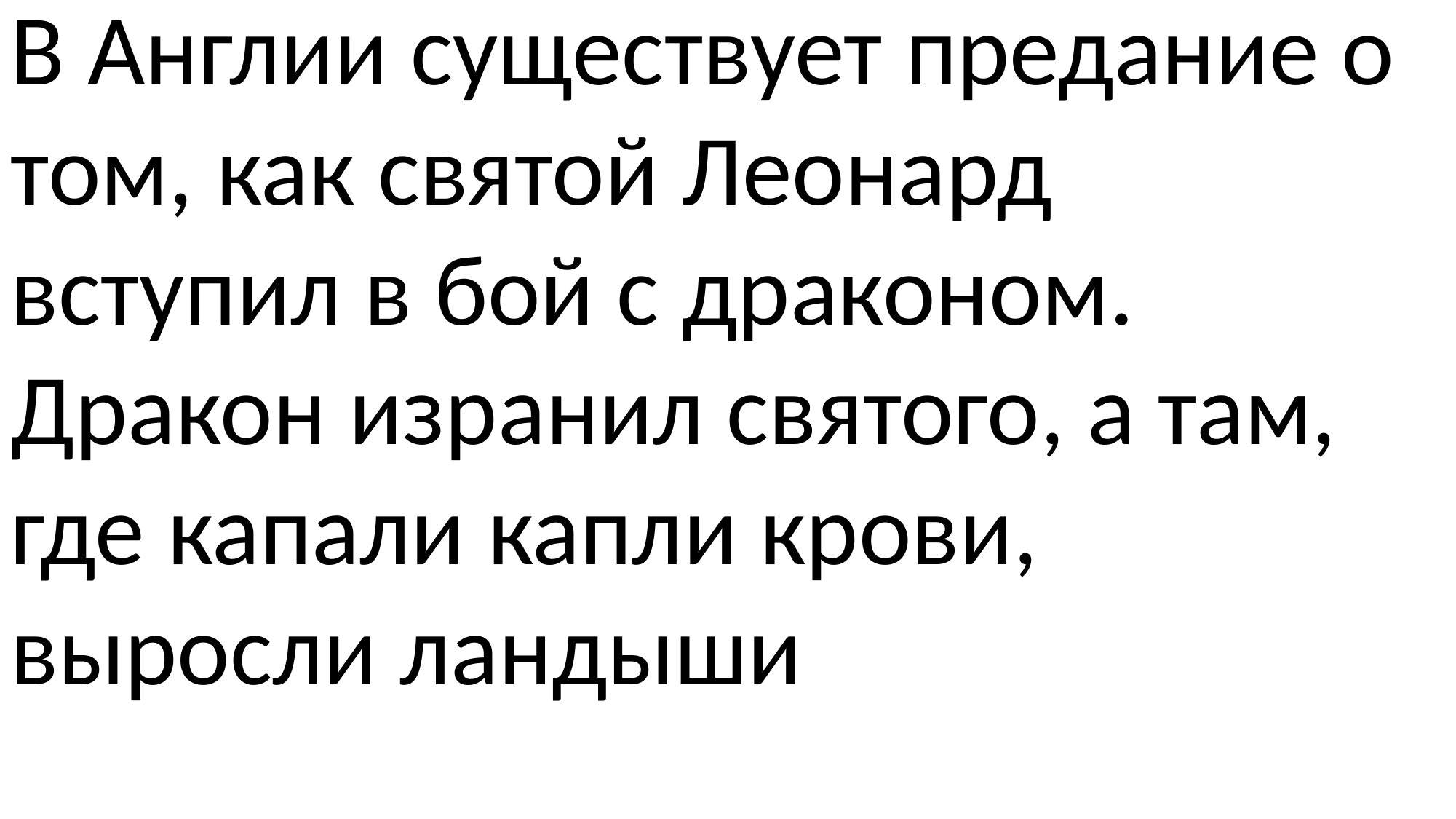

В Англии существует предание о том, как святой Леонард вступил в бой с драконом. Дракон изранил святого, а там, где капали капли крови, выросли ландыши